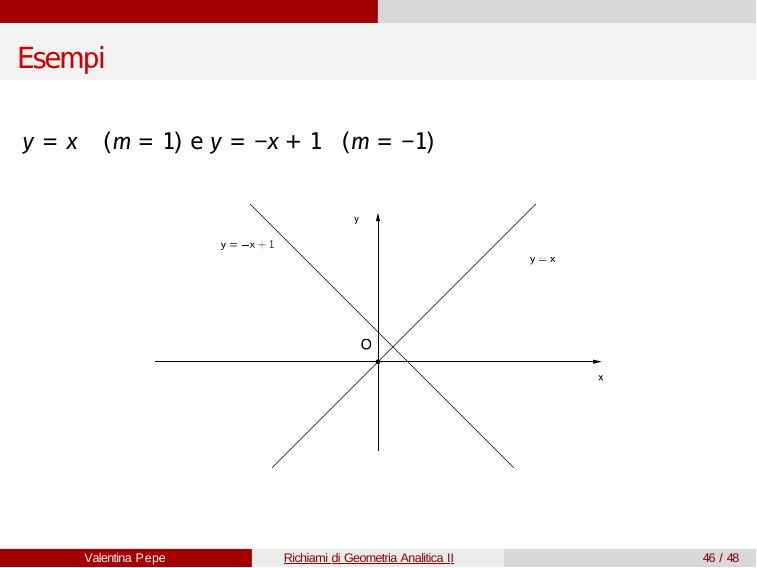

# Esempi
y = x	(m = 1) e y = −x + 1	(m = −1)

Valentina Pepe
Richiami di Geometria Analitica II
46 / 48